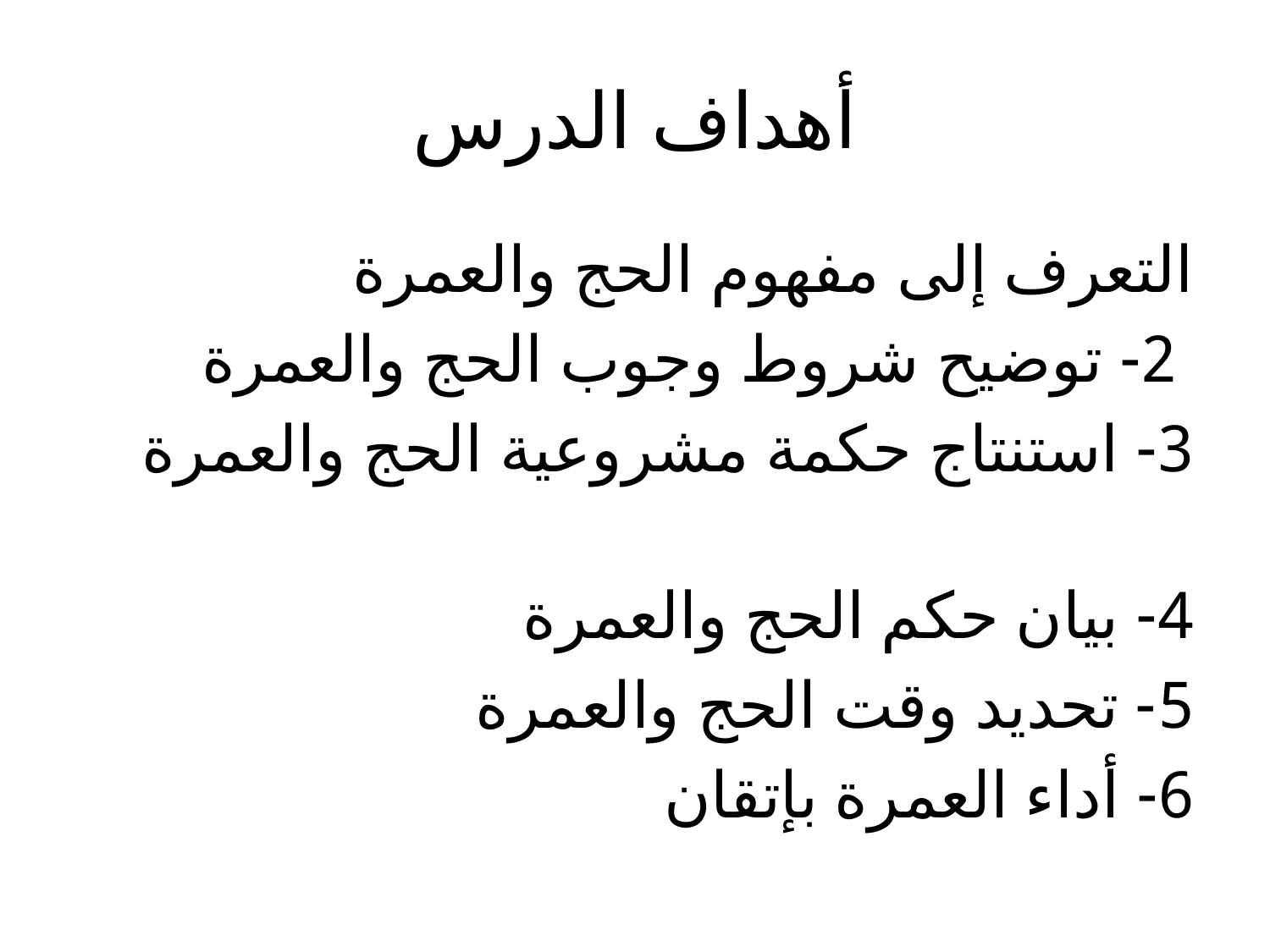

# أهداف الدرس
التعرف إلى مفهوم الحج والعمرة
 2- توضيح شروط وجوب الحج والعمرة
3- استنتاج حكمة مشروعية الحج والعمرة
4- بيان حكم الحج والعمرة
5- تحديد وقت الحج والعمرة
6- أداء العمرة بإتقان